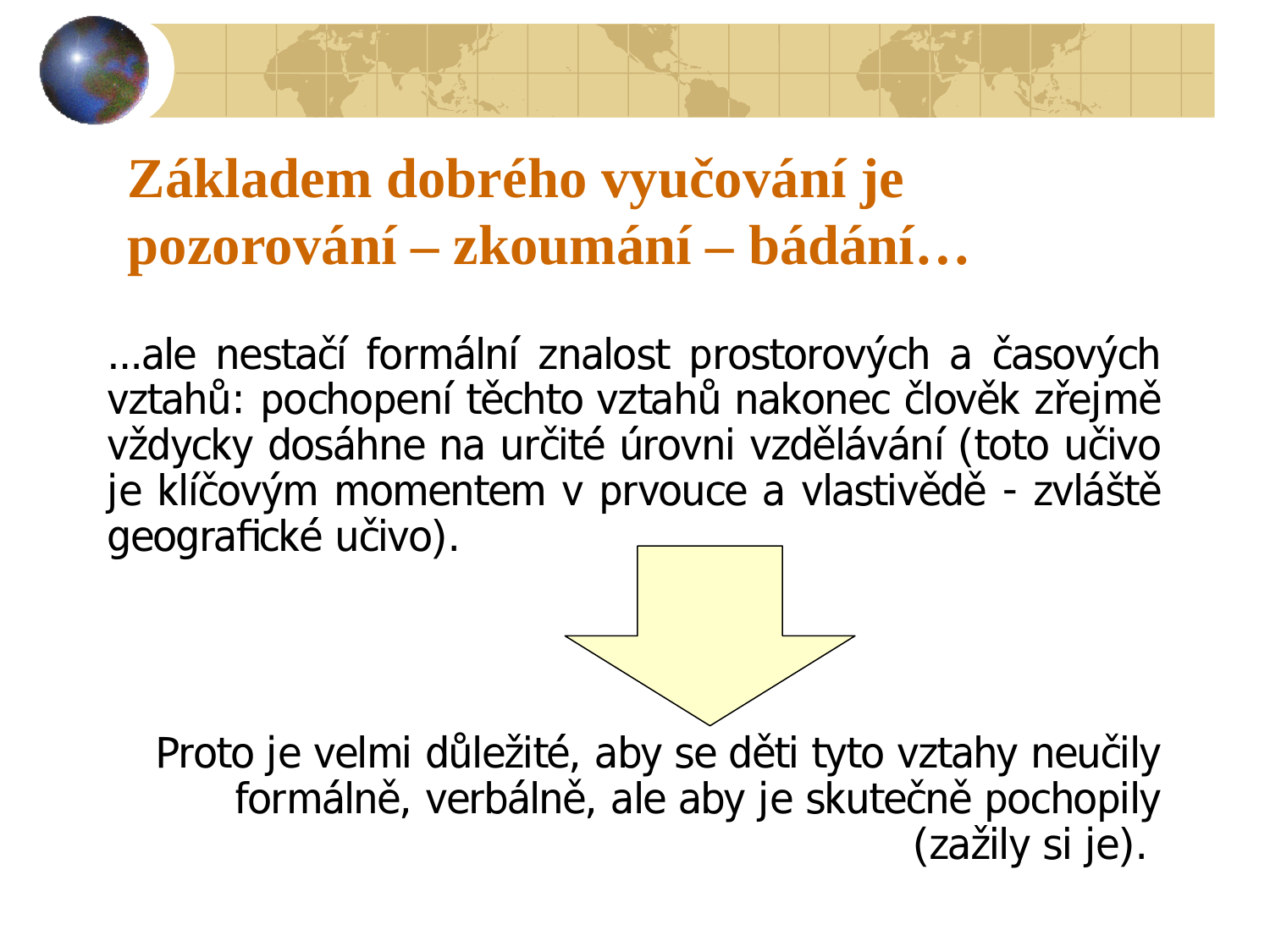

# Základem dobrého vyučování je pozorování – zkoumání – bádání…
…ale nestačí formální znalost prostorových a časových vztahů: pochopení těchto vztahů nakonec člověk zřejmě vždycky dosáhne na určité úrovni vzdělávání (toto učivo je klíčovým momentem v prvouce a vlastivědě - zvláště geografické učivo).

Proto je velmi důležité, aby se děti tyto vztahy neučily formálně, verbálně, ale aby je skutečně pochopily (zažily si je).